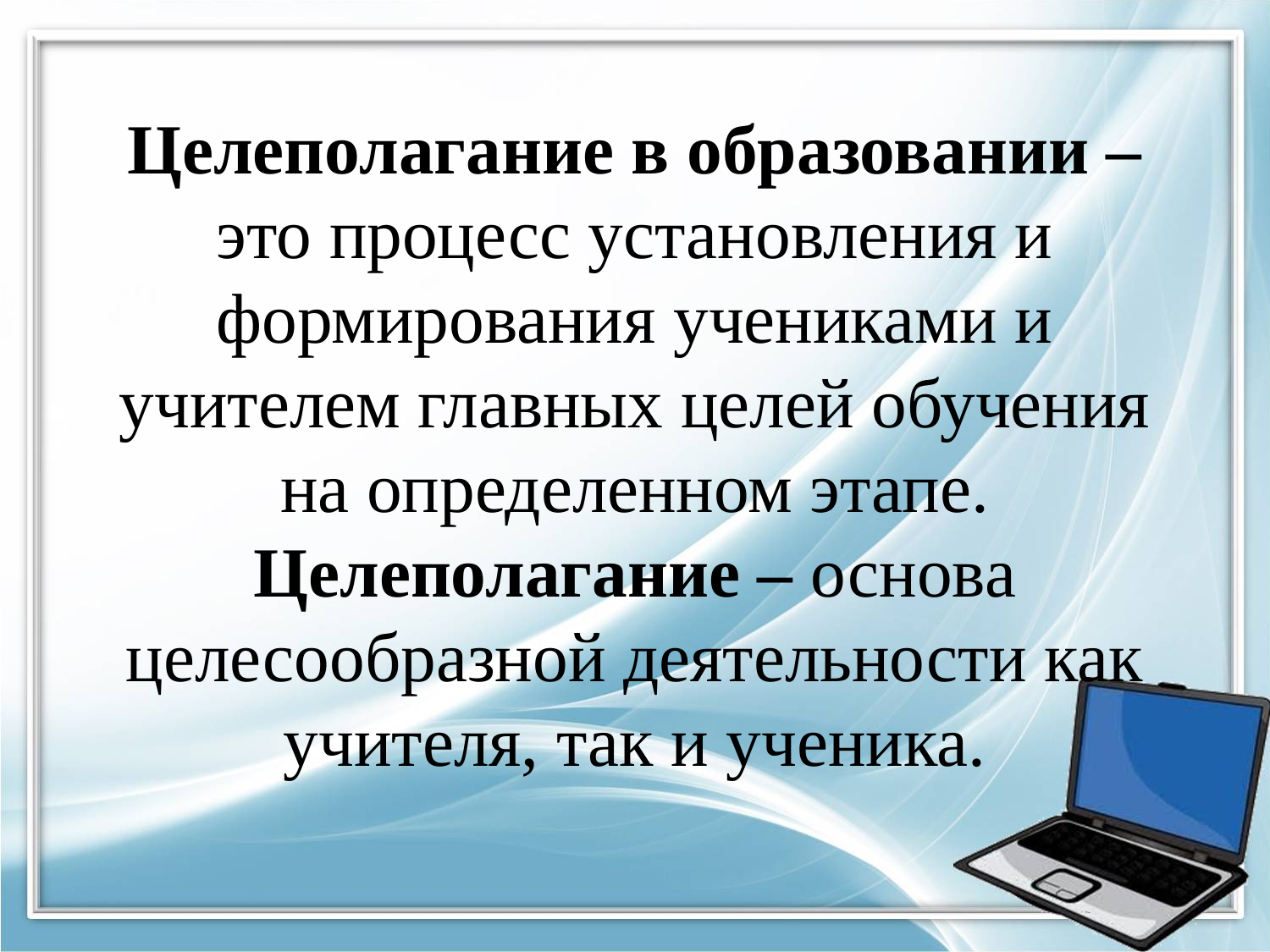

# Целеполагание в образовании – это процесс установления и формирования учениками и учителем главных целей обучения на определенном этапе. Целеполагание – основа целесообразной деятельности как учителя, так и ученика.